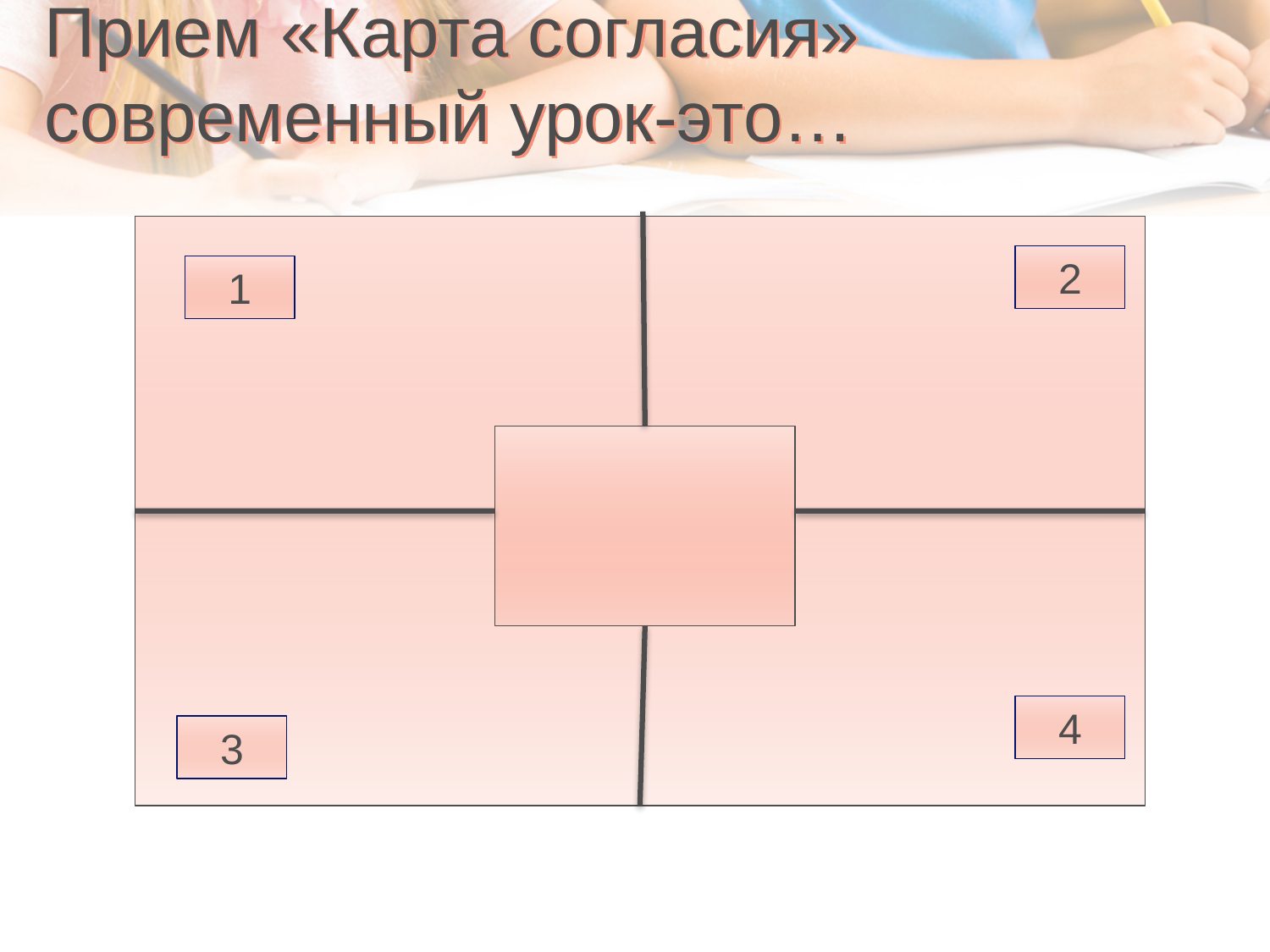

# Прием «Карта согласия» современный урок-это…

2
1

4
3